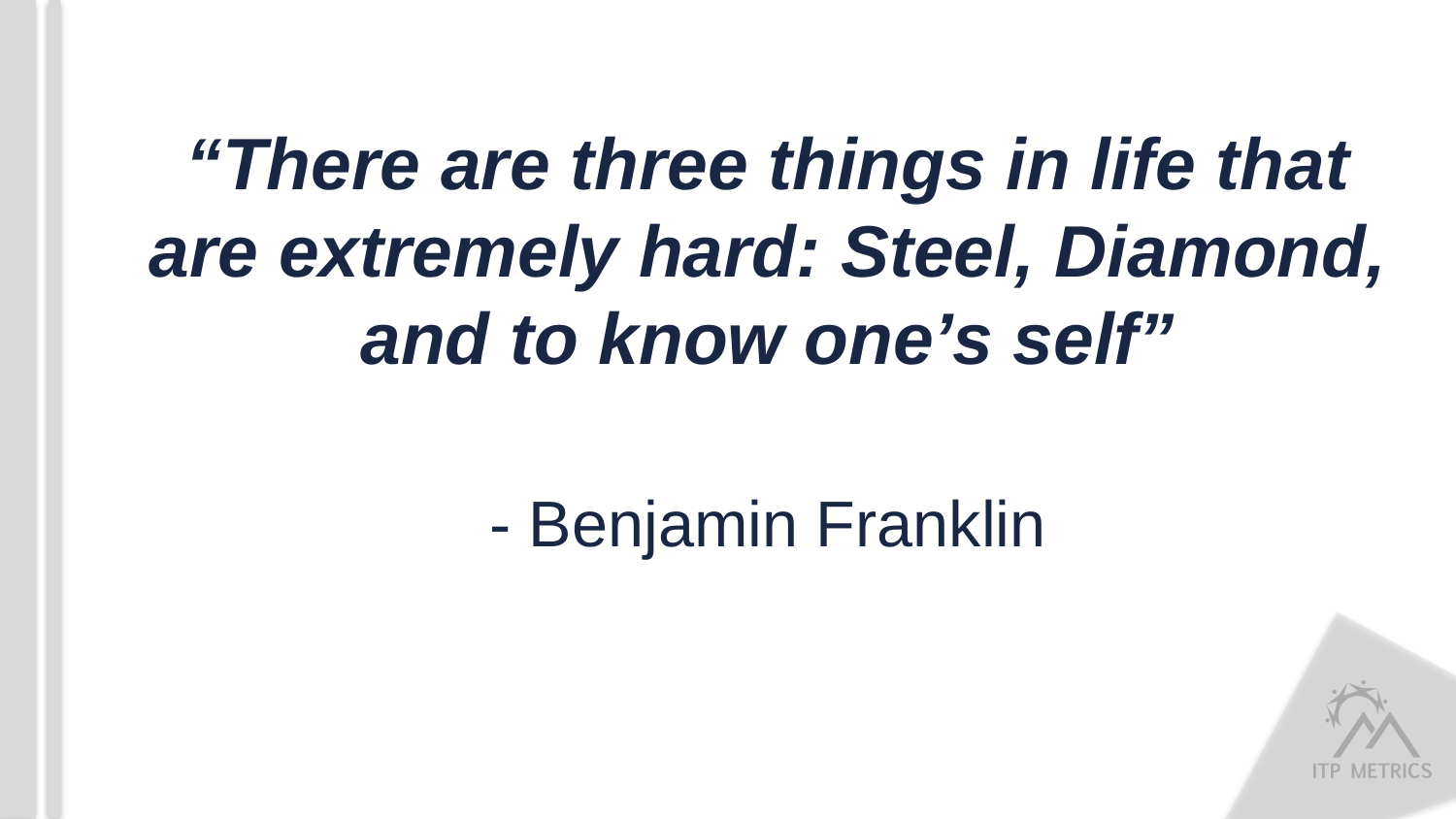

“There are three things in life that are extremely hard: Steel, Diamond, and to know one’s self”

- Benjamin Franklin